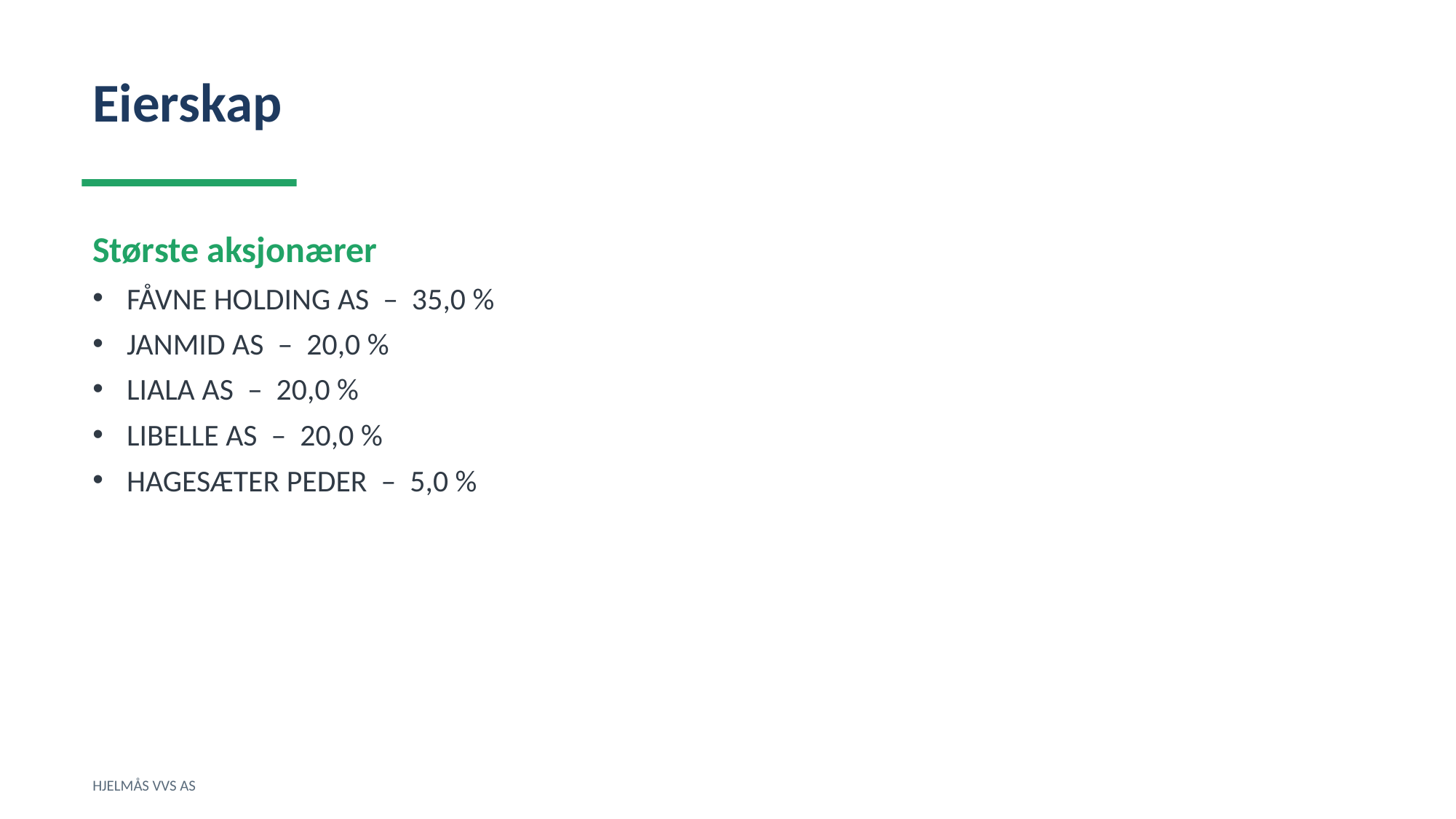

Eierskap

Største aksjonærer
FÅVNE HOLDING AS  –  35,0 %
JANMID AS  –  20,0 %
LIALA AS  –  20,0 %
LIBELLE AS  –  20,0 %
HAGESÆTER PEDER  –  5,0 %
HJELMÅS VVS AS